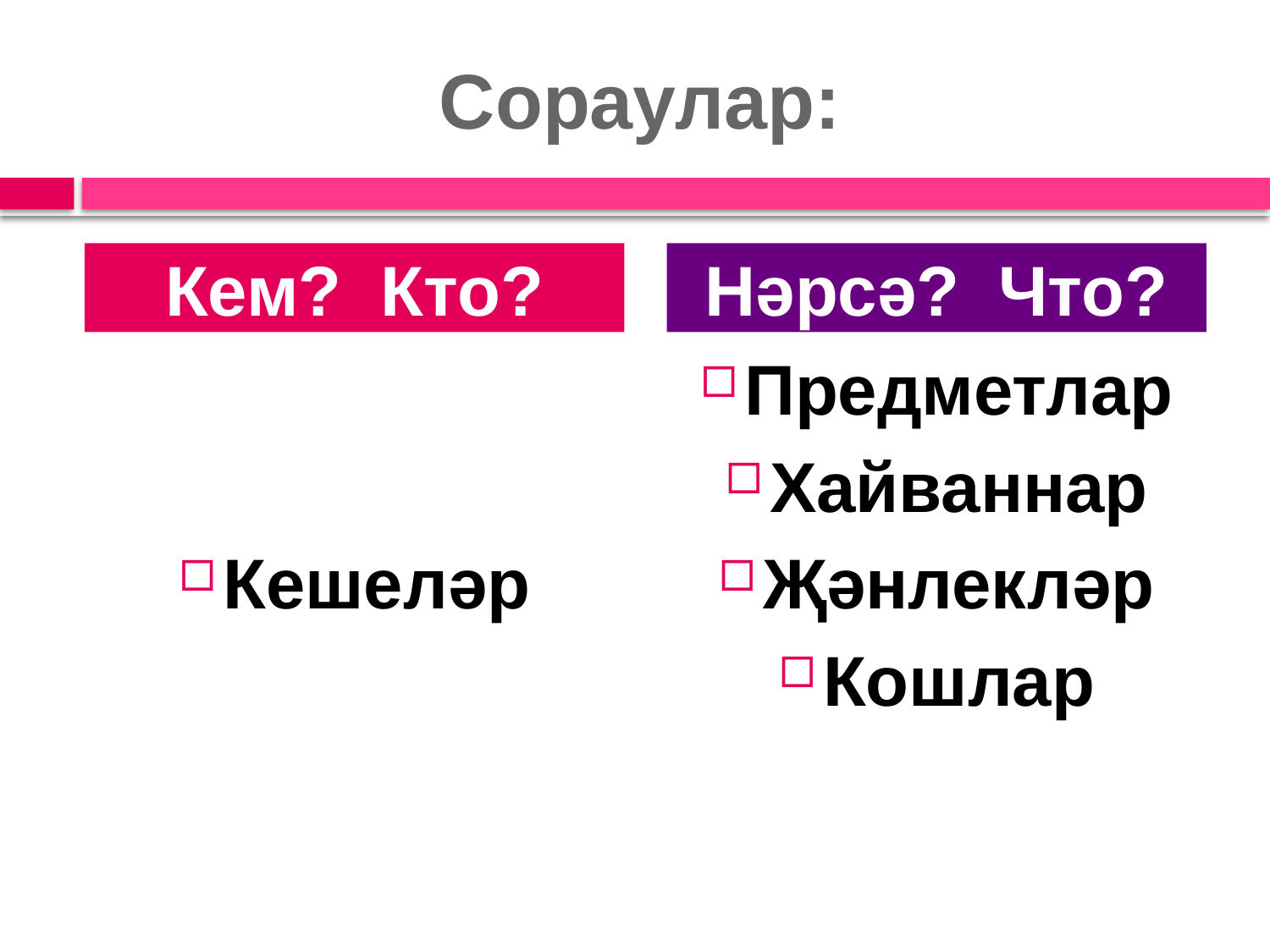

# Сораулар:
Кем?  Кто?
Нәрсә?  Что?

Кешеләр

Предметлар
Хайваннар
Җәнлекләр
Кошлар